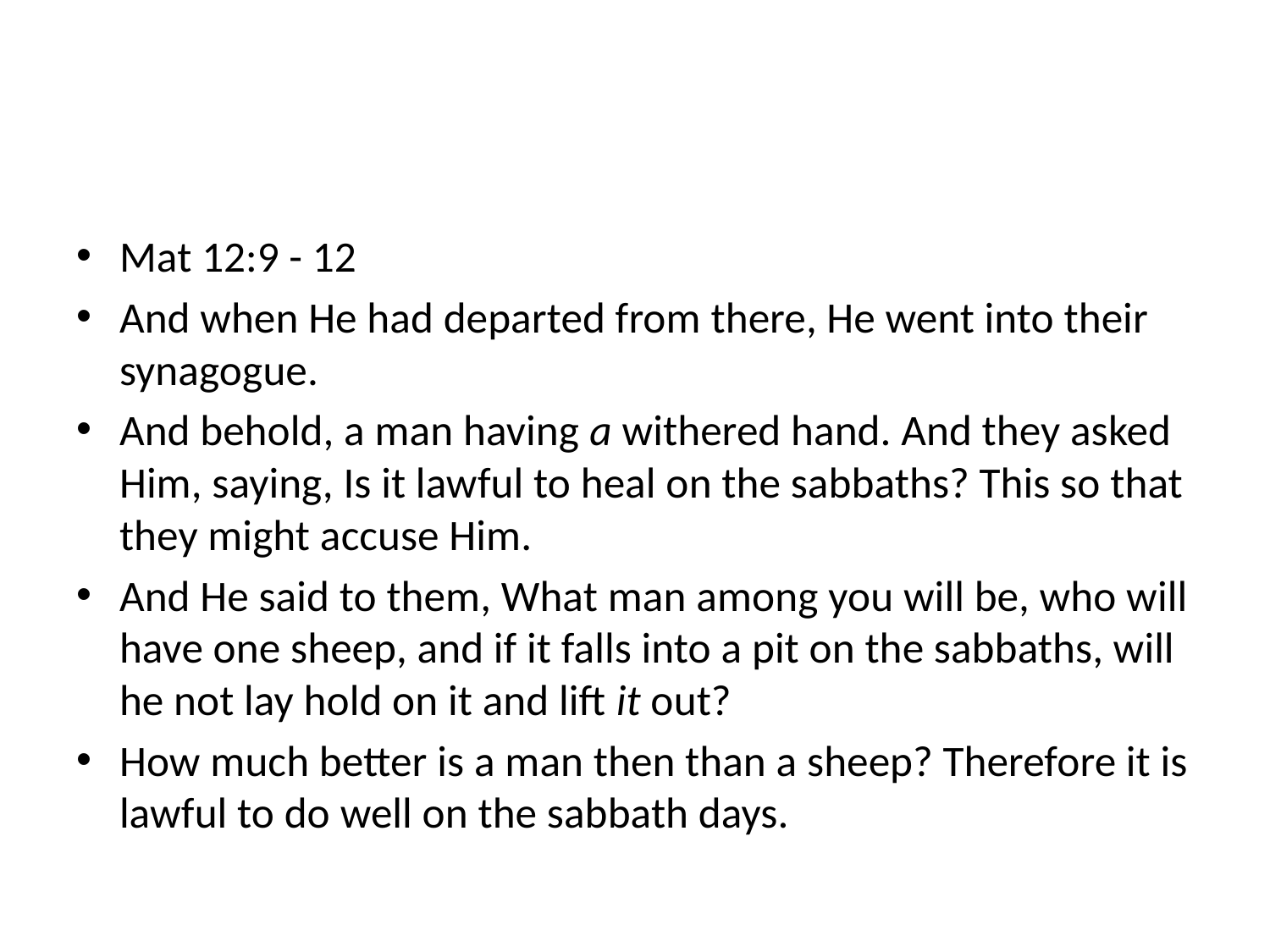

#
Mat 12:9 - 12
And when He had departed from there, He went into their synagogue.
And behold, a man having a withered hand. And they asked Him, saying, Is it lawful to heal on the sabbaths? This so that they might accuse Him.
And He said to them, What man among you will be, who will have one sheep, and if it falls into a pit on the sabbaths, will he not lay hold on it and lift it out?
How much better is a man then than a sheep? Therefore it is lawful to do well on the sabbath days.